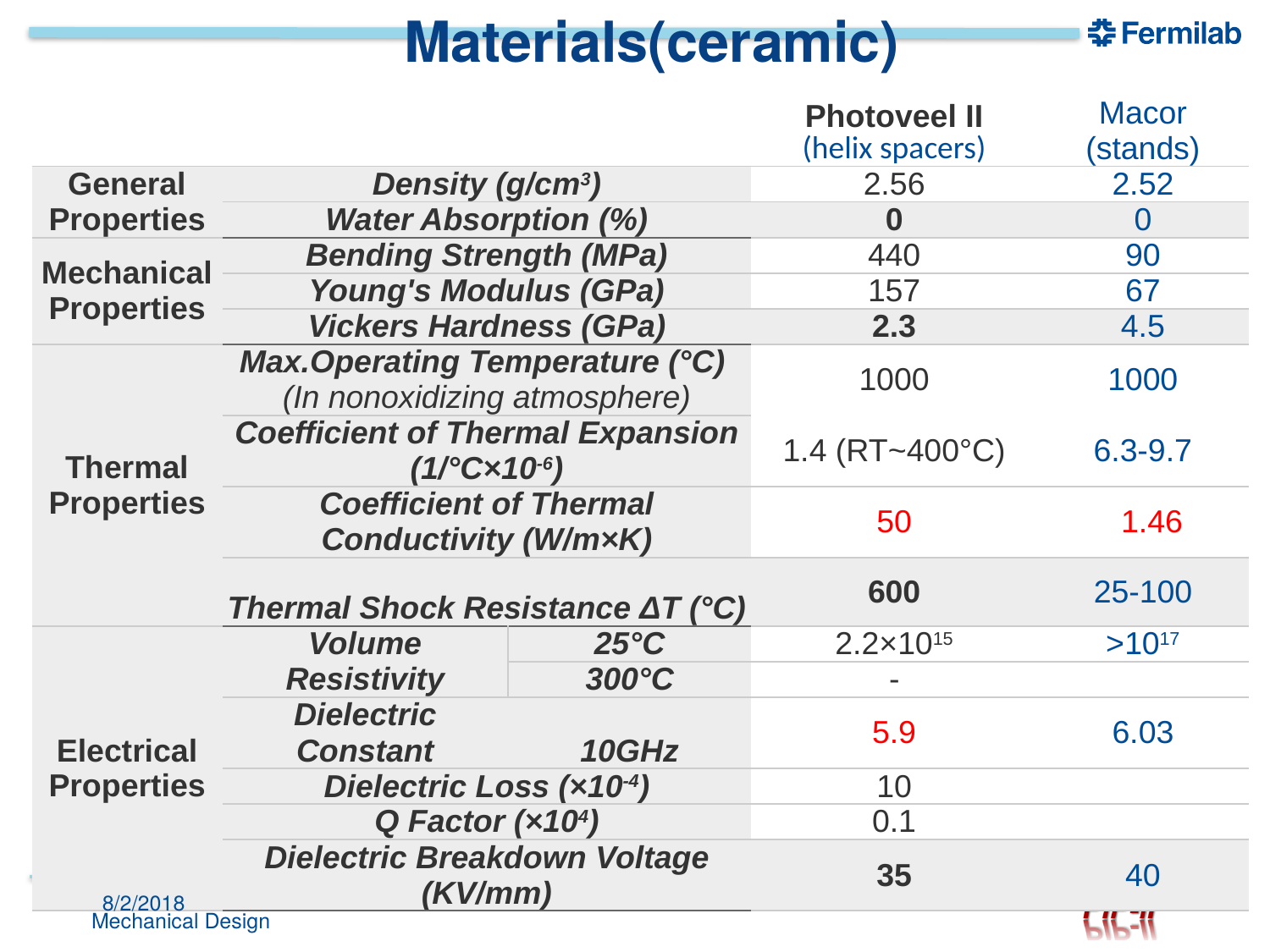

# Materials(ceramic)
|  |  |  |  | Photoveel II (helix spacers) | Macor (stands) |
| --- | --- | --- | --- | --- | --- |
| General Properties | Density (g/cm3) |  |  | 2.56 | 2.52 |
|  | Water Absorption (%) |  |  | 0 | 0 |
| Mechanical Properties | Bending Strength (MPa) |  |  | 440 | 90 |
|  | Young's Modulus (GPa) |  |  | 157 | 67 |
|  | Vickers Hardness (GPa) |  |  | 2.3 | 4.5 |
| Thermal Properties | Max.Operating Temperature (°C) (In nonoxidizing atmosphere) |  |  | 1000 | 1000 |
|  | Coefficient of Thermal Expansion (1/°C×10-6) |  |  | 1.4 (RT~400°C) | 6.3-9.7 |
|  | Coefficient of Thermal Conductivity (W/m×K) |  |  | 50 | 1.46 |
|  | Thermal Shock Resistance ΔT (°C) |  |  | 600 | 25-100 |
| Electrical Properties | Volume Resistivity |  | 25°C | 2.2×1015 | >1017 |
|  |  |  | 300°C | - |  |
|  | Dielectric Constant |  | 10GHz | 5.9 | 6.03 |
|  | Dielectric Loss (×10-4) |  |  | 10 |  |
|  | Q Factor (×104) |  |  | 0.1 |  |
|  | Dielectric Breakdown Voltage (KV/mm) |  |  | 35 | 40 |
A Chen | MEBT 200 Ohm Kicker Mechanical Design
10
8/2/2018